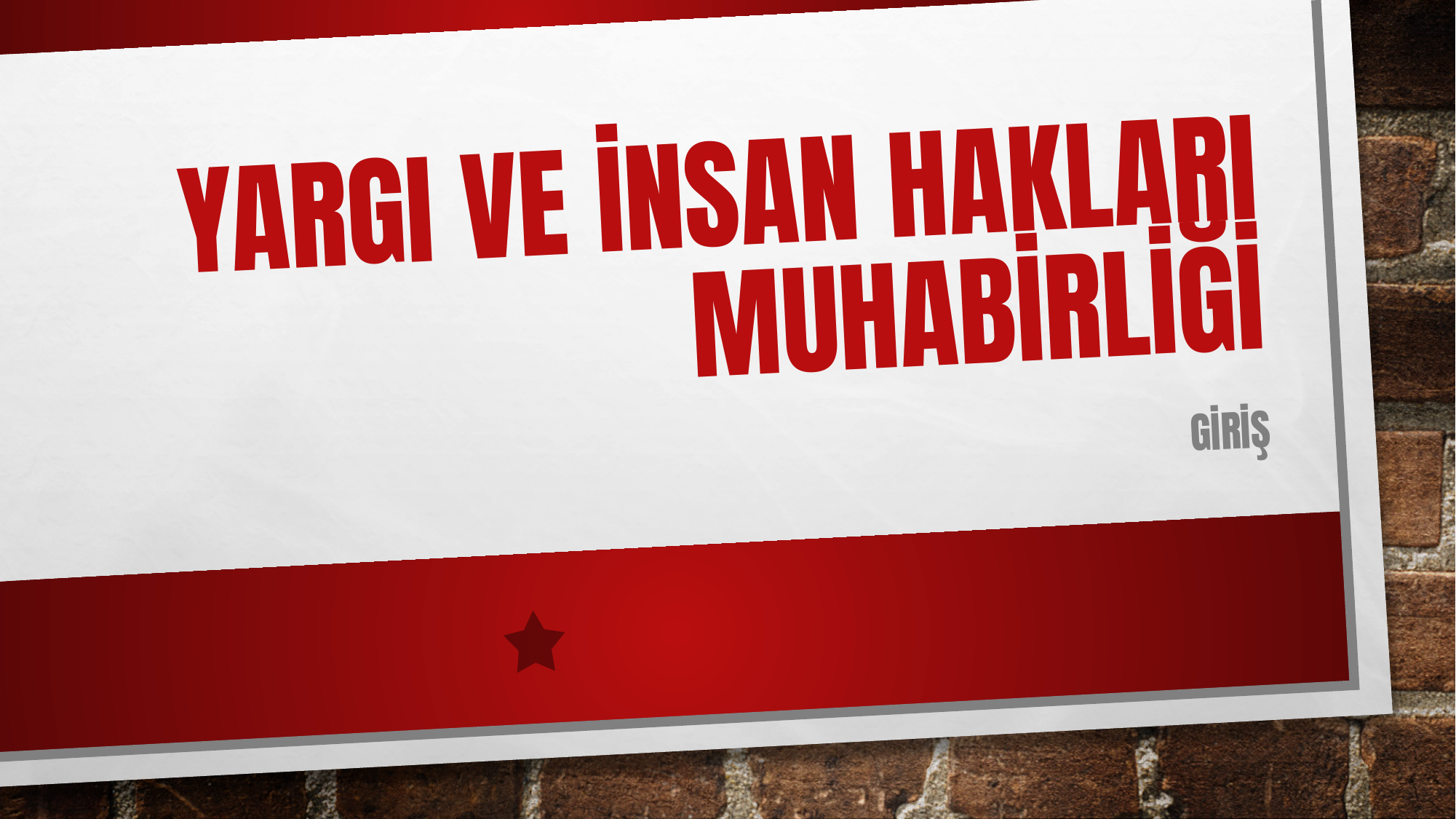

# Yargı ve İnsan Hakları Muhabirliği
Giriş